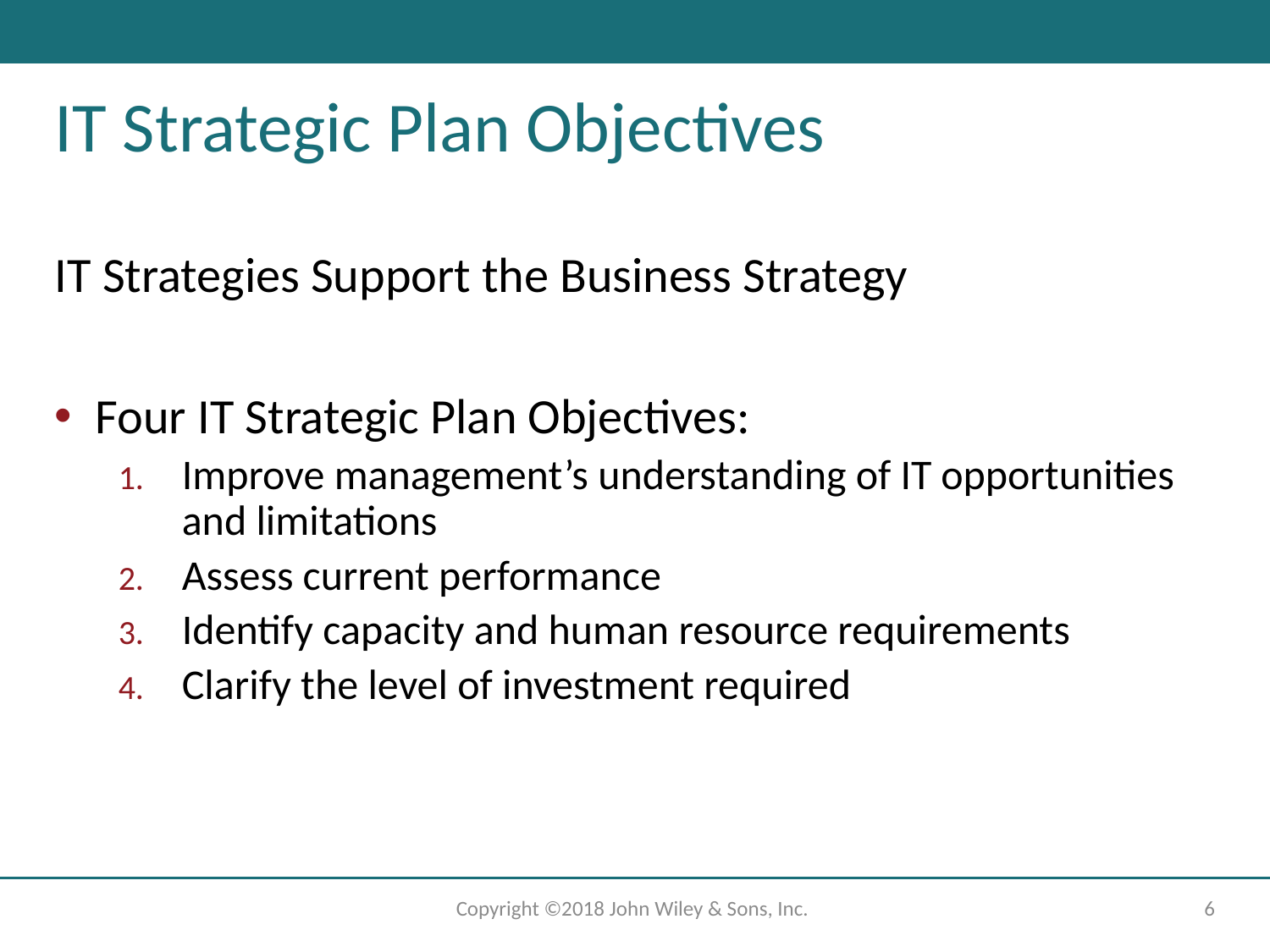

# IT Strategic Plan Objectives
IT Strategies Support the Business Strategy

Four IT Strategic Plan Objectives:
Improve management’s understanding of IT opportunities and limitations
Assess current performance
Identify capacity and human resource requirements
Clarify the level of investment required

Copyright ©2018 John Wiley & Sons, Inc.
6